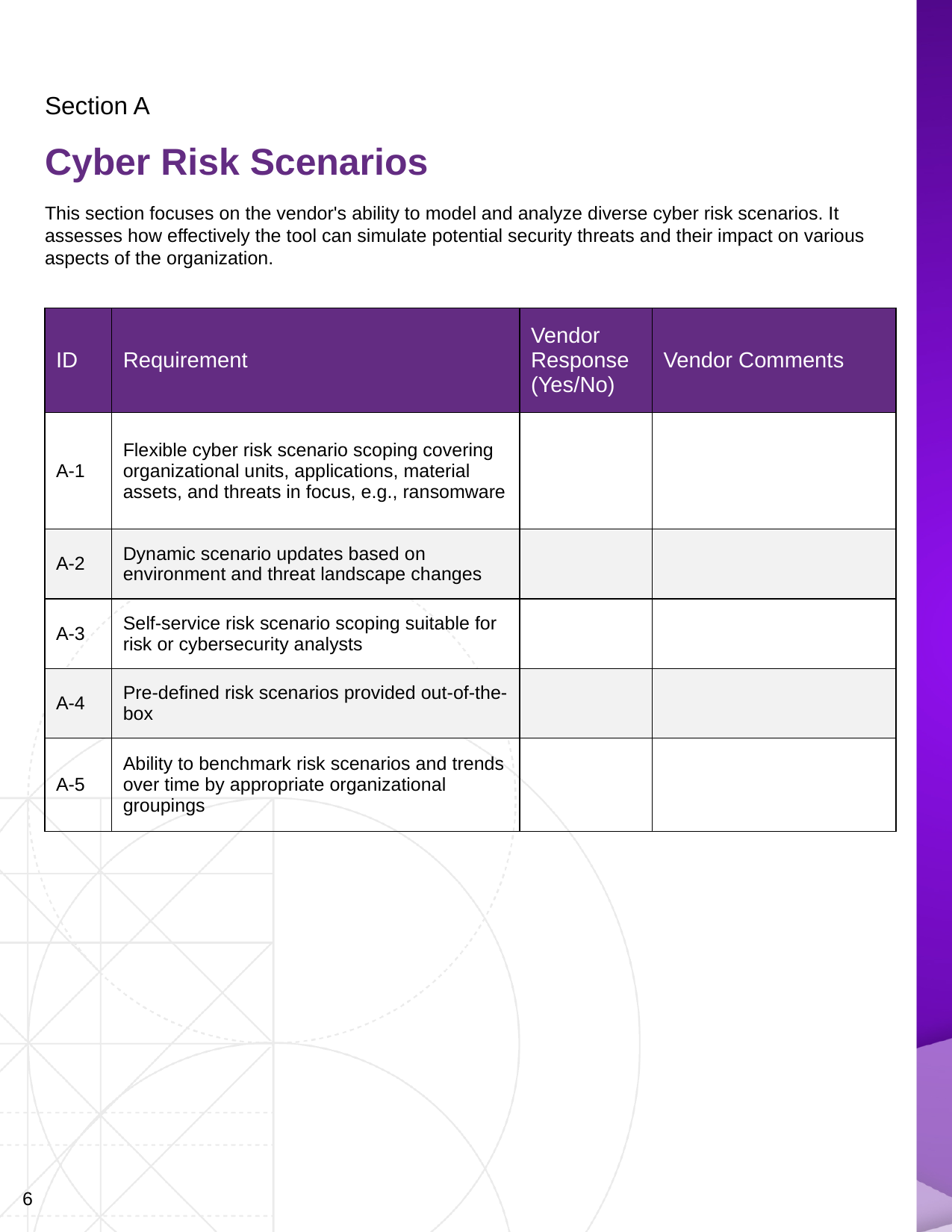

Section A
Cyber Risk Scenarios
This section focuses on the vendor's ability to model and analyze diverse cyber risk scenarios. It assesses how effectively the tool can simulate potential security threats and their impact on various aspects of the organization.

| ID | Requirement | Vendor Response (Yes/No) | Vendor Comments |
| --- | --- | --- | --- |
| A-1 | Flexible cyber risk scenario scoping covering organizational units, applications, material assets, and threats in focus, e.g., ransomware |  |  |
| A-2 | Dynamic scenario updates based on environment and threat landscape changes |  |  |
| A-3 | Self-service risk scenario scoping suitable for risk or cybersecurity analysts |  |  |
| A-4 | Pre-defined risk scenarios provided out-of-the-box |  |  |
| A-5 | Ability to benchmark risk scenarios and trends over time by appropriate organizational groupings |  |  |
6